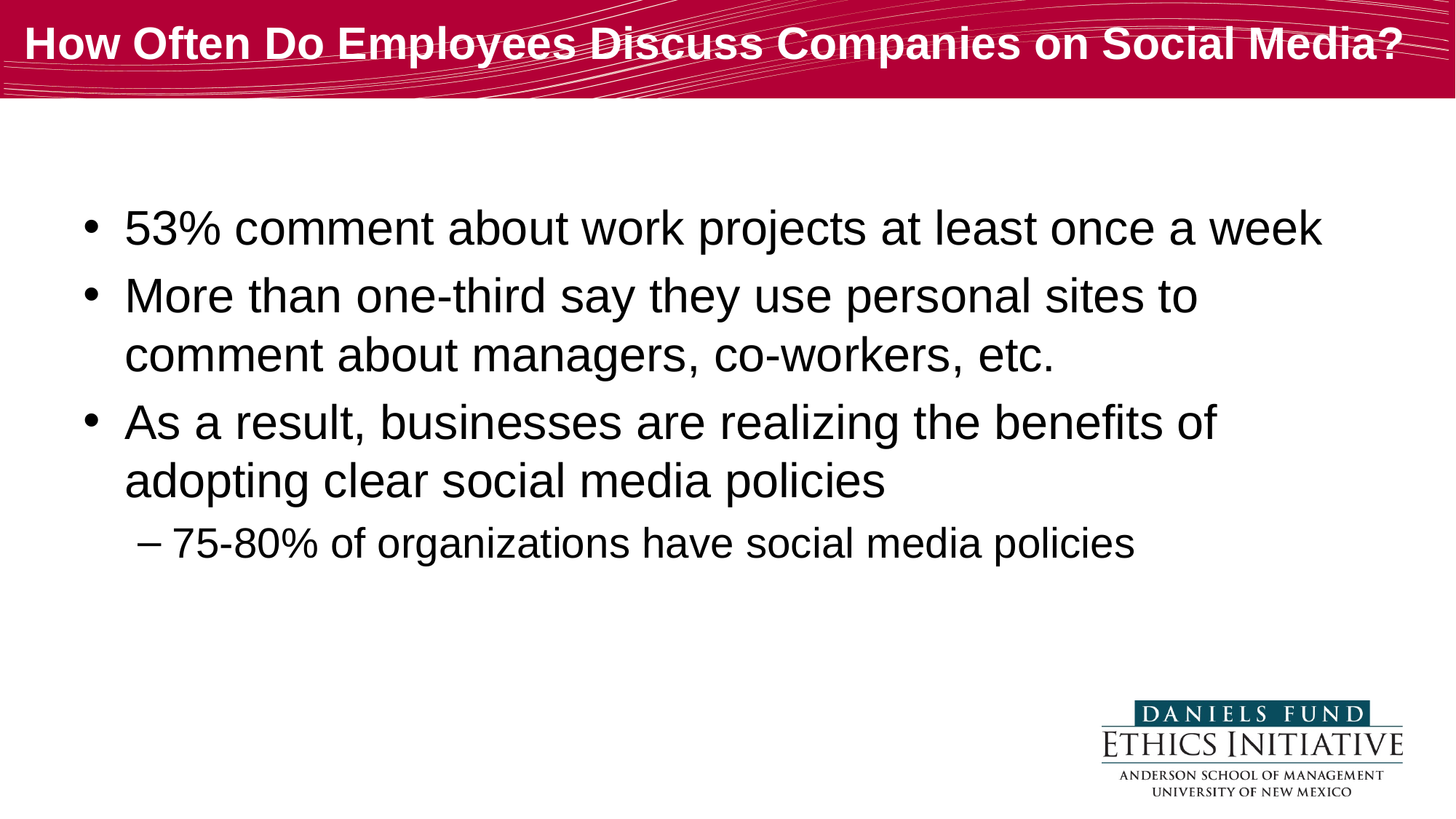

# How Often Do Employees Discuss Companies on Social Media?
53% comment about work projects at least once a week
More than one-third say they use personal sites to comment about managers, co-workers, etc.
As a result, businesses are realizing the benefits of adopting clear social media policies
75-80% of organizations have social media policies